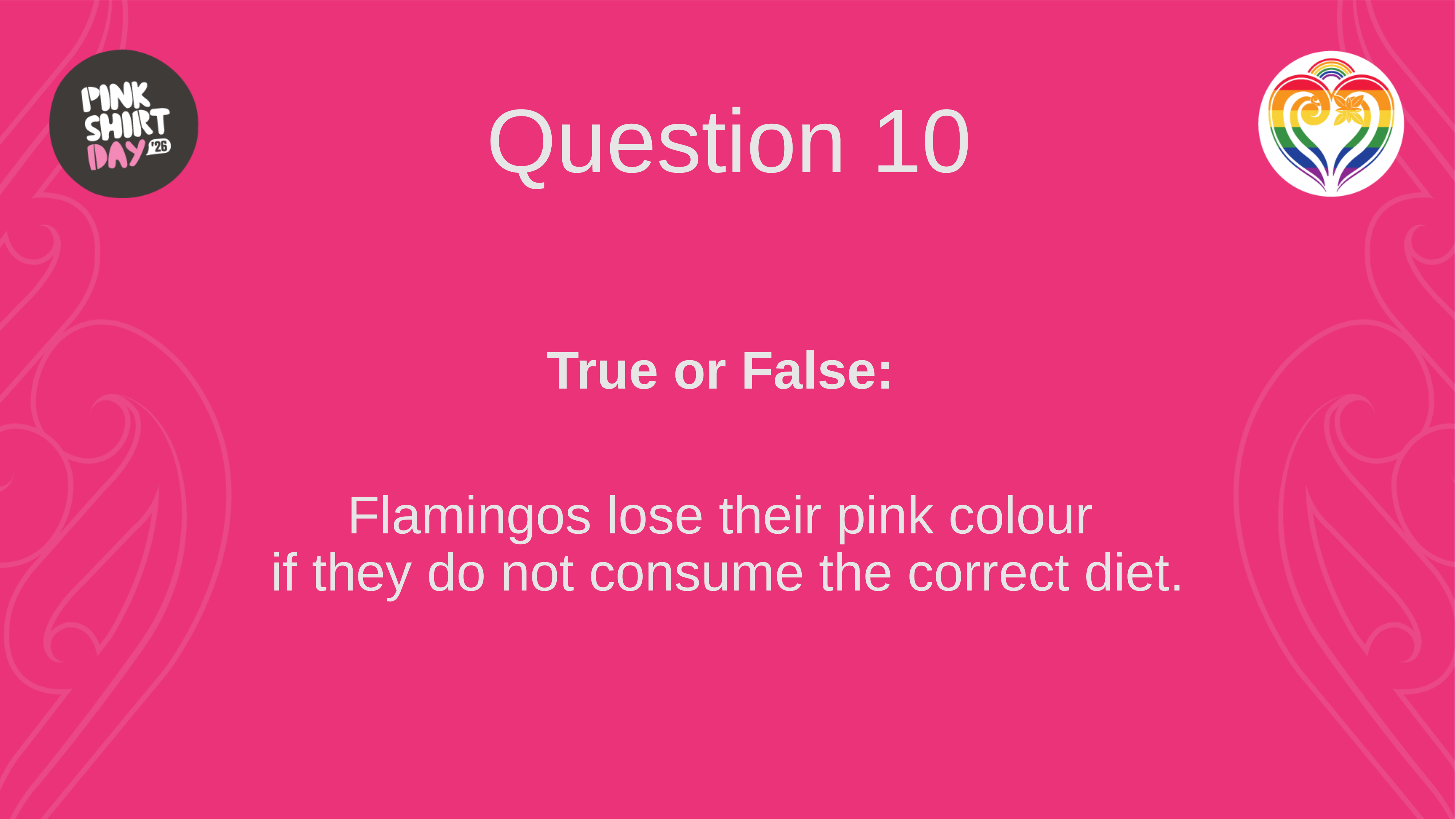

# Question 10
True or False:

Flamingos lose their pink colour
if they do not consume the correct diet.